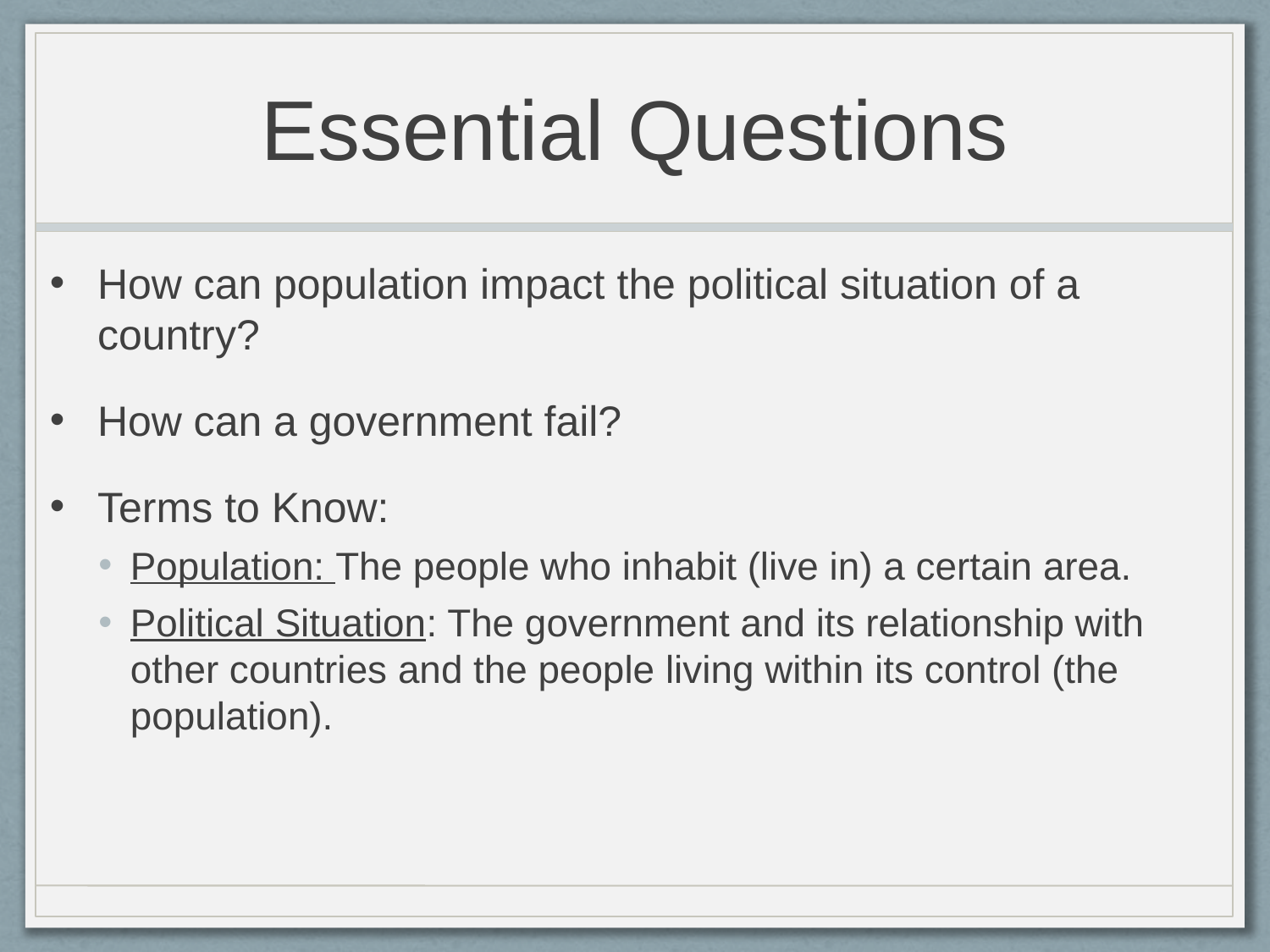

# Essential Questions
How can population impact the political situation of a country?
How can a government fail?
Terms to Know:
Population: The people who inhabit (live in) a certain area.
Political Situation: The government and its relationship with other countries and the people living within its control (the population).